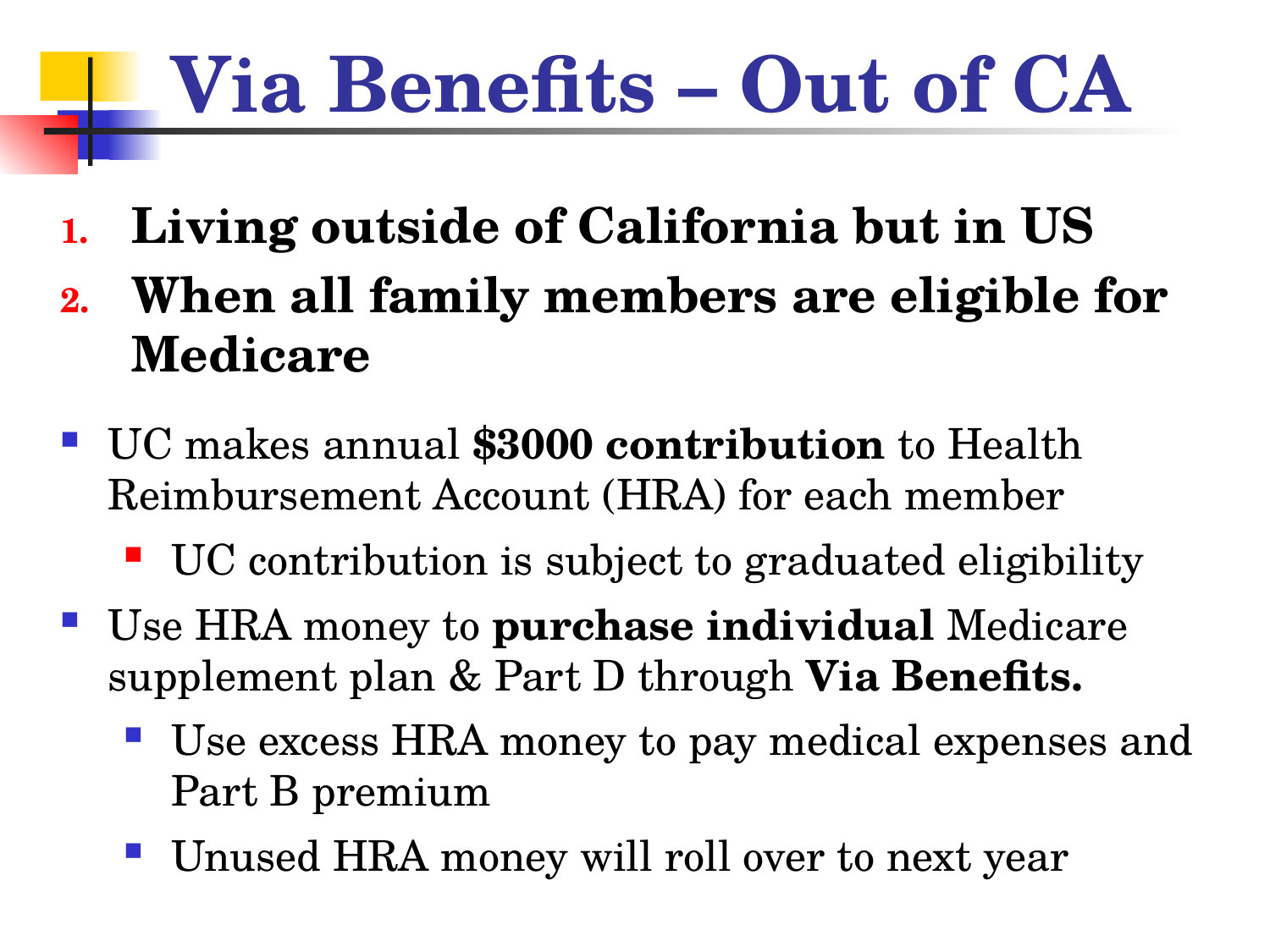

# Via Benefits – Out of CA
Living outside of California but in US
When all family members are eligible for Medicare
UC makes annual $3000 contribution to Health Reimbursement Account (HRA) for each member
UC contribution is subject to graduated eligibility
Use HRA money to purchase individual Medicare supplement plan & Part D through Via Benefits.
Use excess HRA money to pay medical expenses and Part B premium
Unused HRA money will roll over to next year